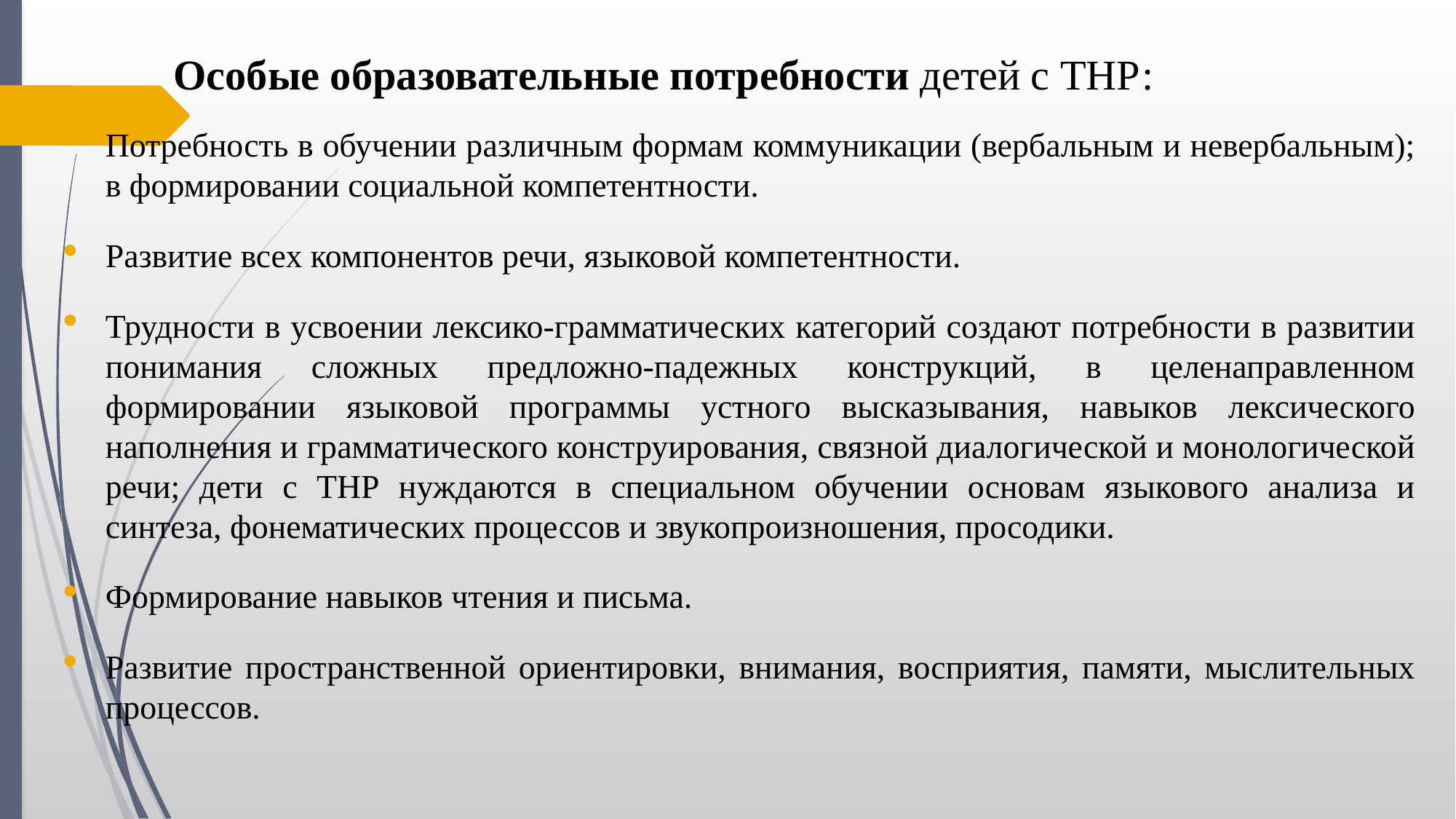

Особые образовательные потребности детей с ТНР:
Потребность в обучении различным формам коммуникации (вербальным и невербальным); в формировании социальной компетентности.
Развитие всех компонентов речи, языковой компетентности.
Трудности в усвоении лексико-грамматических категорий создают потребности в развитии понимания сложных предложно-падежных конструкций, в целенаправленном формировании языковой программы устного высказывания, навыков лексического наполнения и грамматического конструирования, связной диалогической и монологической речи; дети с ТНР нуждаются в специальном обучении основам языкового анализа и синтеза, фонематических процессов и звукопроизношения, просодики.
Формирование навыков чтения и письма.
Развитие пространственной ориентировки, внимания, восприятия, памяти, мыслительных процессов.